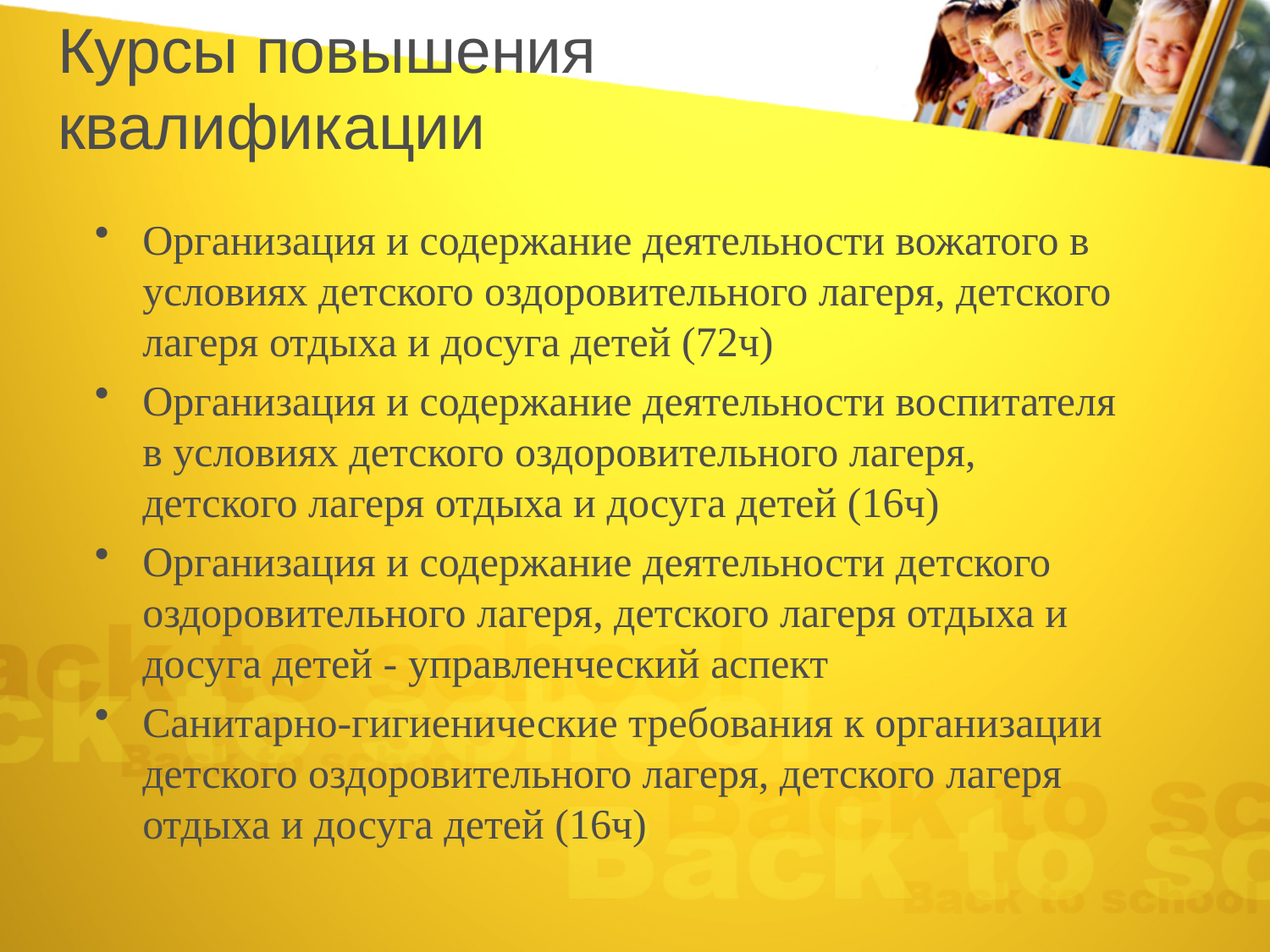

# Курсы повышения квалификации
Организация и содержание деятельности вожатого в условиях детского оздоровительного лагеря, детского лагеря отдыха и досуга детей (72ч)
Организация и содержание деятельности воспитателя в условиях детского оздоровительного лагеря, детского лагеря отдыха и досуга детей (16ч)
Организация и содержание деятельности детского оздоровительного лагеря, детского лагеря отдыха и досуга детей - управленческий аспект
Санитарно-гигиенические требования к организации детского оздоровительного лагеря, детского лагеря отдыха и досуга детей (16ч)